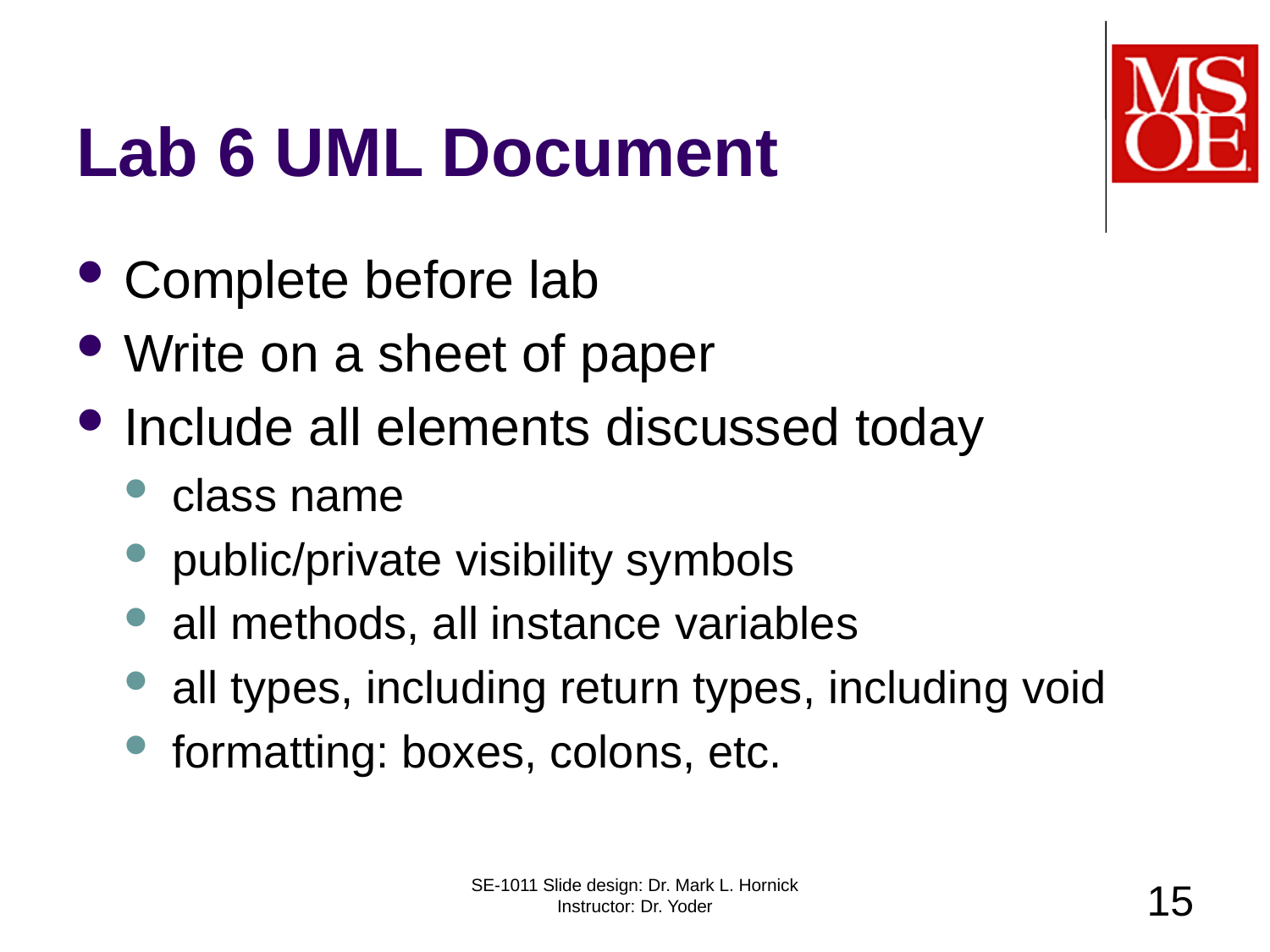

# Lab 6 UML Document
Complete before lab
Write on a sheet of paper
Include all elements discussed today
class name
public/private visibility symbols
all methods, all instance variables
all types, including return types, including void
formatting: boxes, colons, etc.
SE-1011 Slide design: Dr. Mark L. Hornick Instructor: Dr. Yoder
15